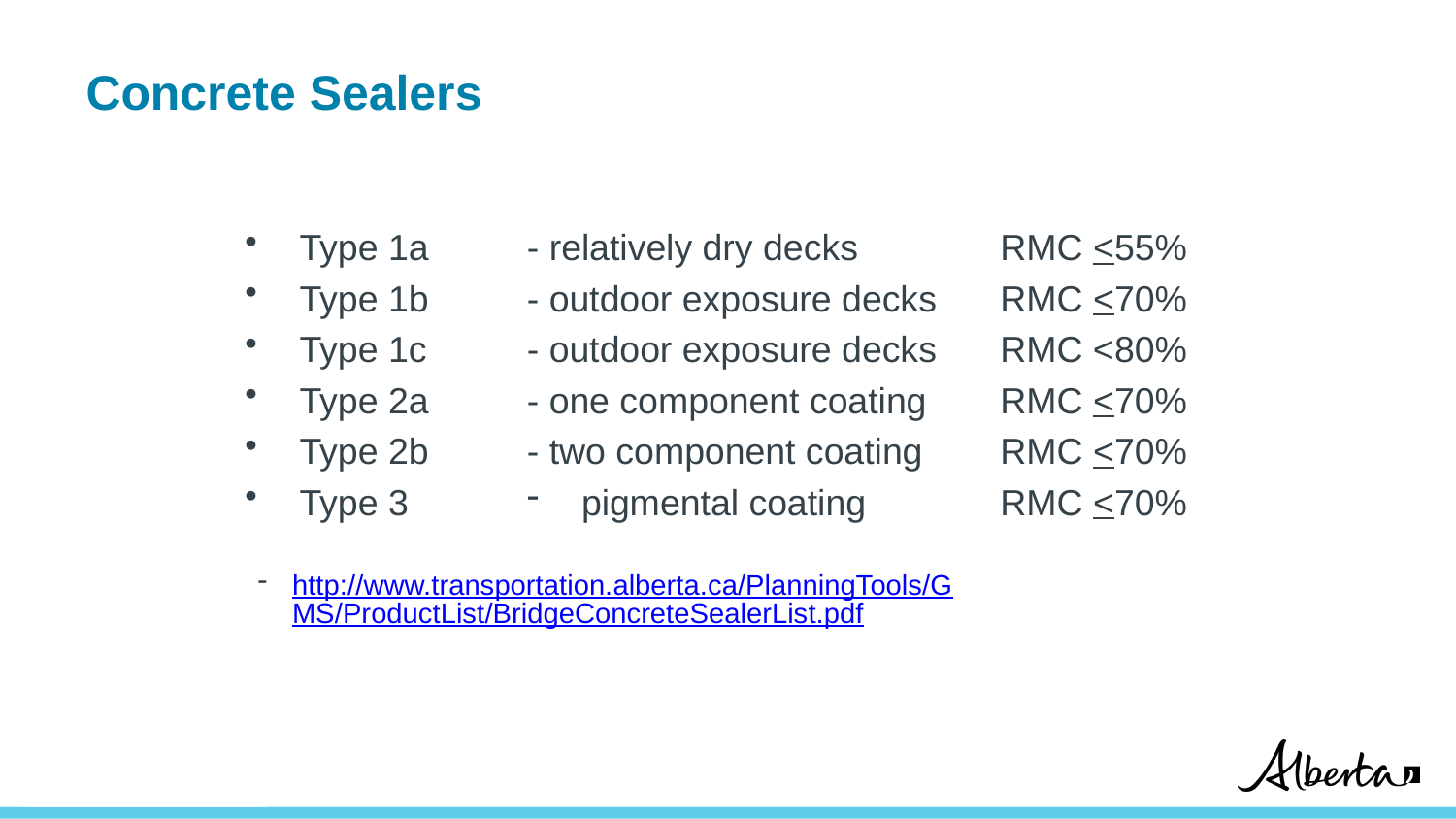

# Concrete Sealers

Type 1a
Type 1b
Type 1c
Type 2a
Type 2b
Type 3
- relatively dry decks
- outdoor exposure decks
- outdoor exposure decks
- one component coating
- two component coating
pigmental coating

RMC <55%
RMC <70%
RMC <80%
RMC <70%
RMC <70%
RMC <70%

http://www.transportation.alberta.ca/PlanningTools/GMS/ProductList/BridgeConcreteSealerList.pdf